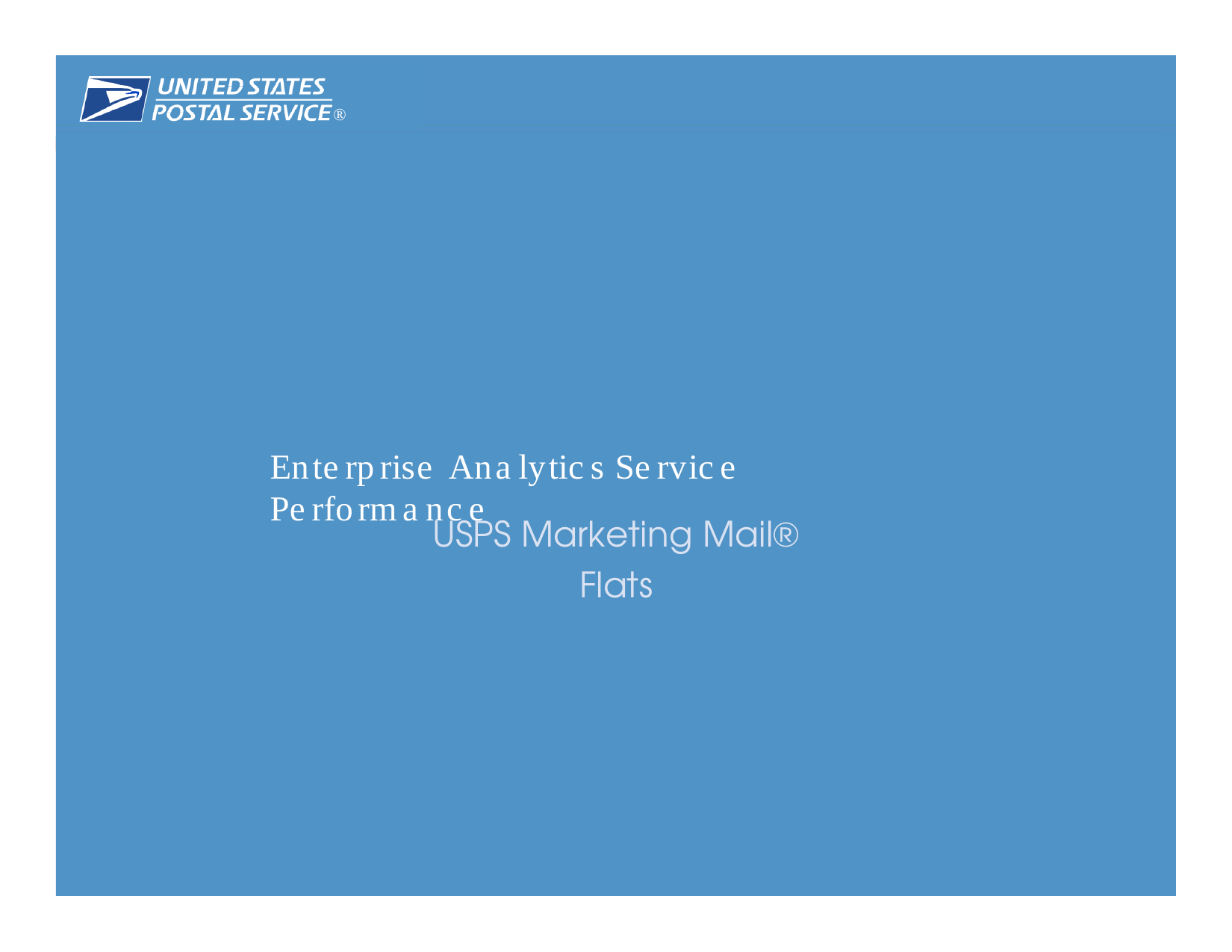

®
February 2018 	72

Enterprise Analytics Service Performance
USPS Marketing Mail®
Flats